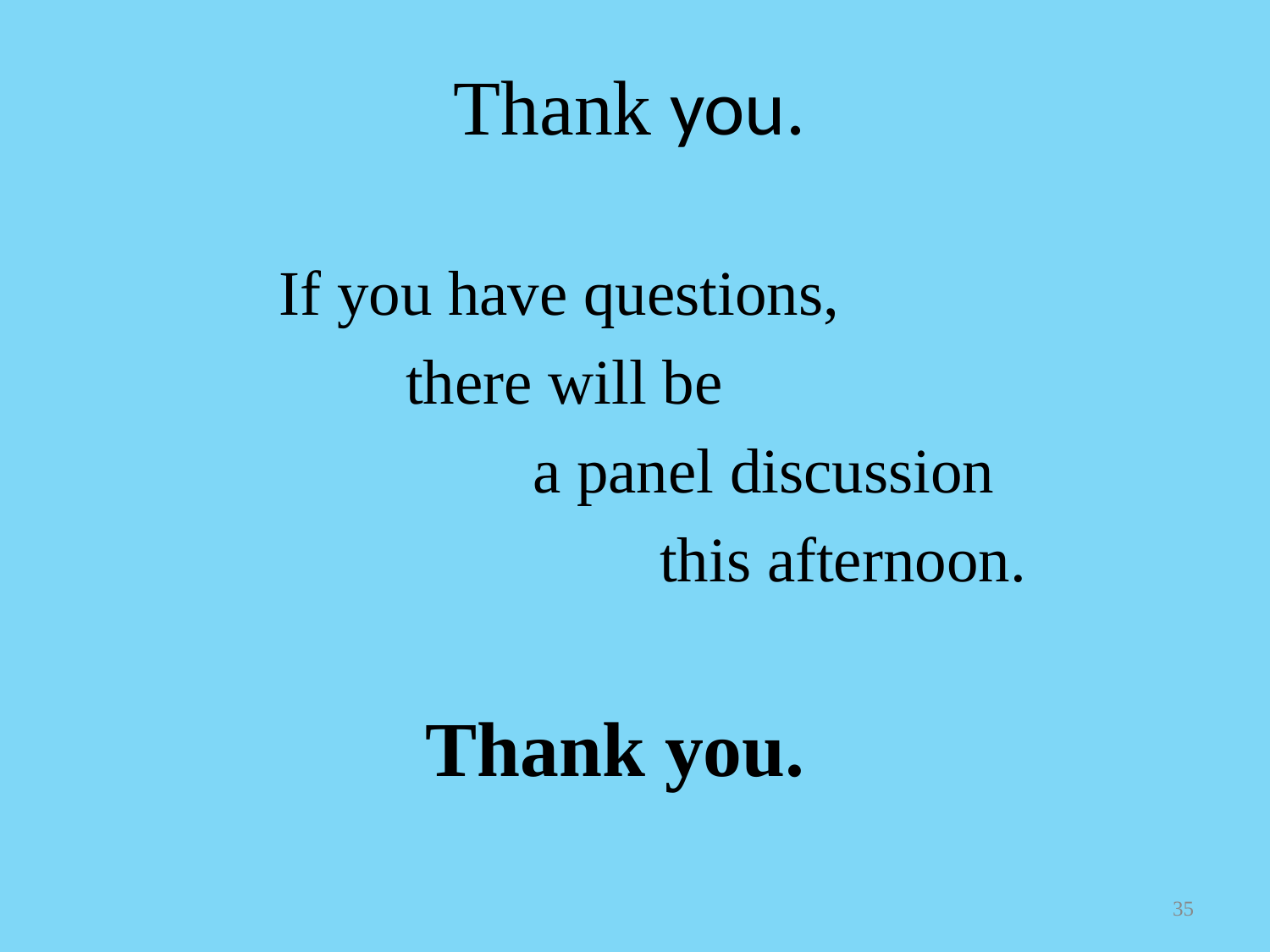

Thank you.

	If you have questions,
		there will be
			a panel discussion
				this afternoon.

		 Thank you.

35